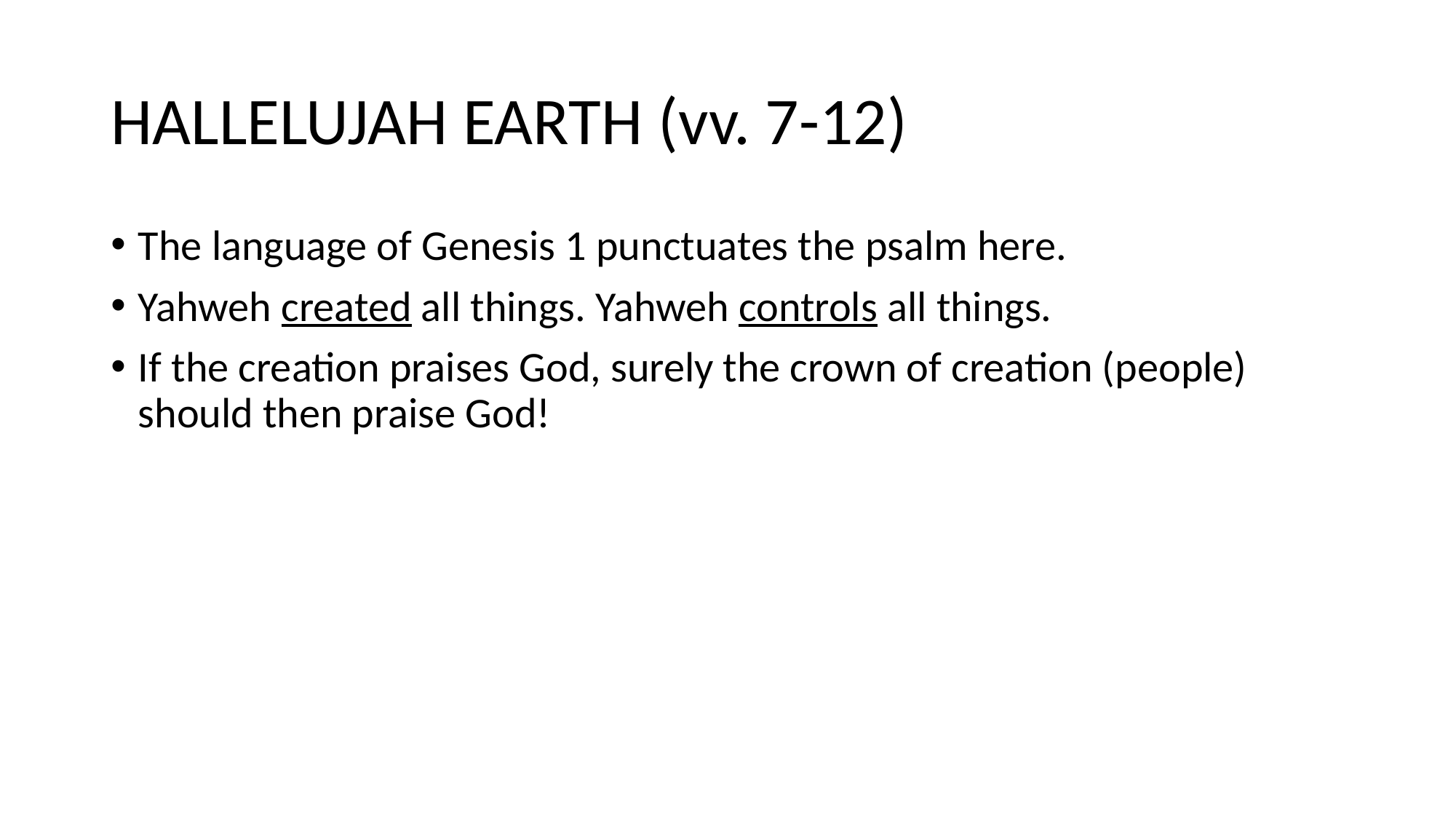

# HALLELUJAH EARTH (vv. 7-12)
The language of Genesis 1 punctuates the psalm here.
Yahweh created all things. Yahweh controls all things.
If the creation praises God, surely the crown of creation (people) should then praise God!